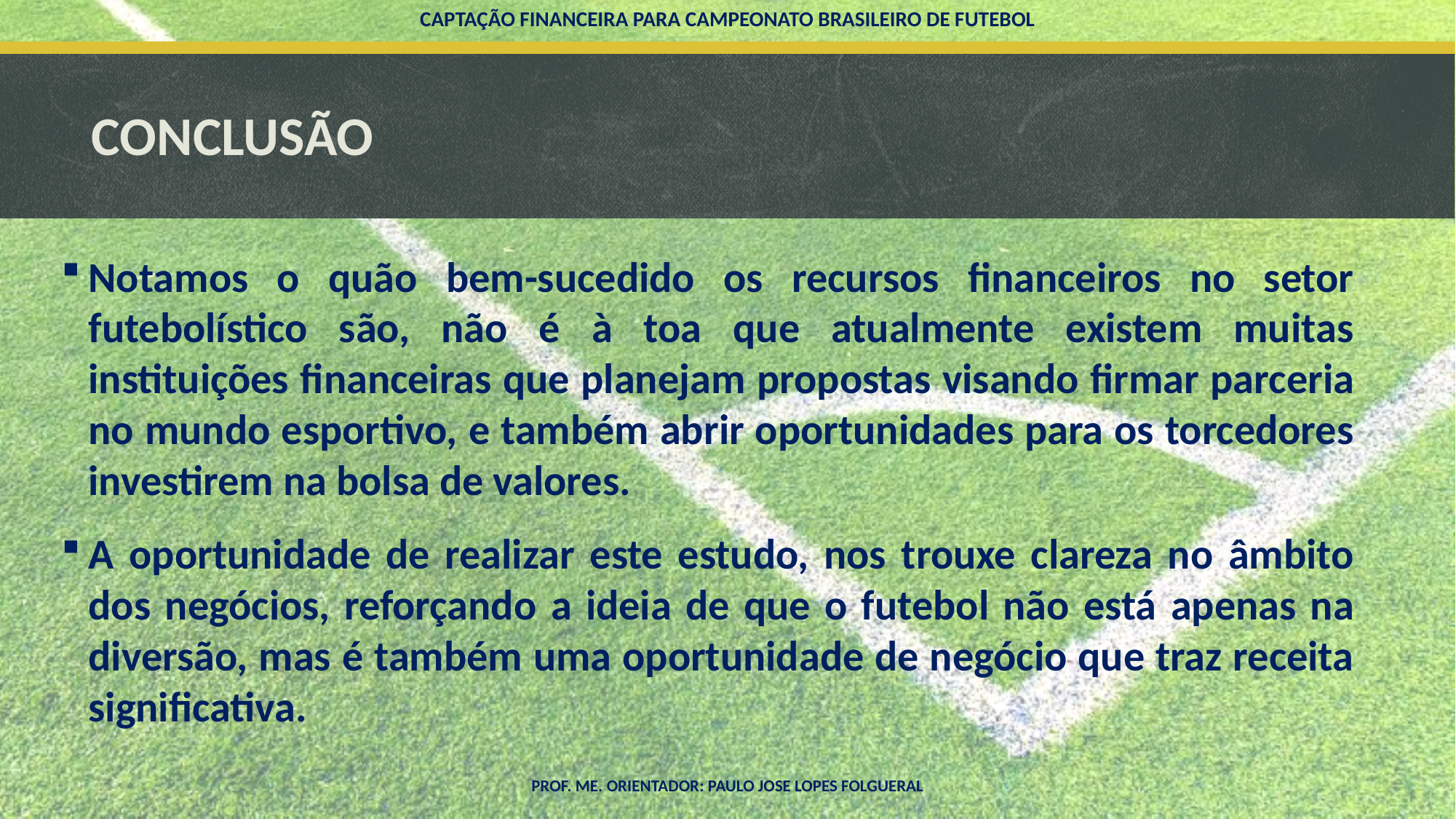

CAPTAÇÃO FINANCEIRA PARA CAMPEONATO BRASILEIRO DE FUTEBOL
# CONCLUSÃO
Notamos o quão bem-sucedido os recursos financeiros no setor futebolístico são, não é à toa que atualmente existem muitas instituições financeiras que planejam propostas visando firmar parceria no mundo esportivo, e também abrir oportunidades para os torcedores investirem na bolsa de valores.
A oportunidade de realizar este estudo, nos trouxe clareza no âmbito dos negócios, reforçando a ideia de que o futebol não está apenas na diversão, mas é também uma oportunidade de negócio que traz receita significativa.

PROF. ME. ORIENTADOR: PAULO JOSE LOPES FOLGUERAL